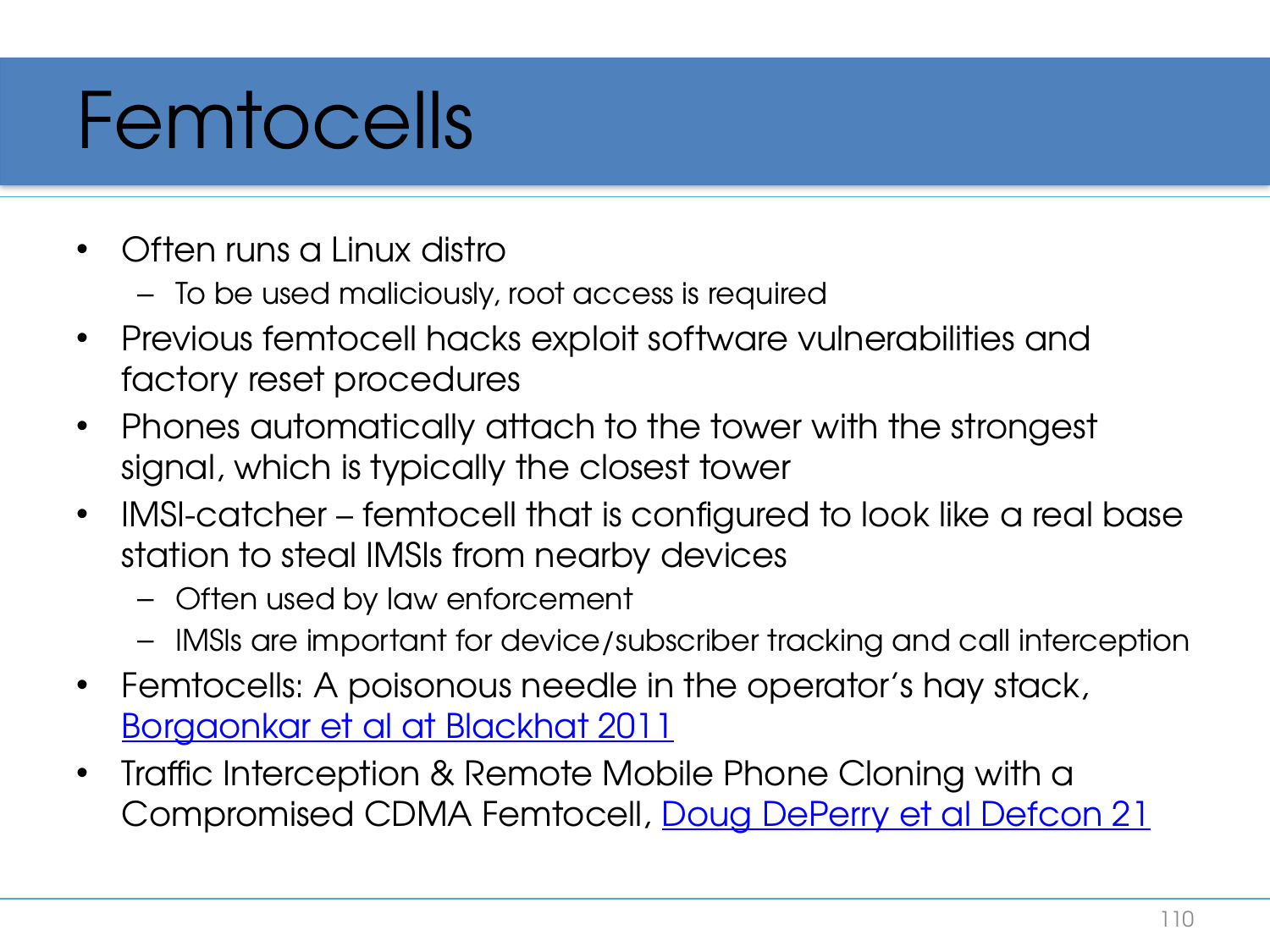

# Femtocells

Often runs a Linux distro
To be used maliciously, root access is required
Previous femtocell hacks exploit software vulnerabilities and factory reset procedures
Phones automatically attach to the tower with the strongest signal, which is typically the closest tower
IMSI-catcher – femtocell that is configured to look like a real base station to steal IMSIs from nearby devices
Often used by law enforcement
IMSIs are important for device/subscriber tracking and call interception
Femtocells: A poisonous needle in the operator’s hay stack, Borgaonkar et al at Blackhat 2011
Traffic Interception & Remote Mobile Phone Cloning with a Compromised CDMA Femtocell, Doug DePerry et al Defcon 21
110